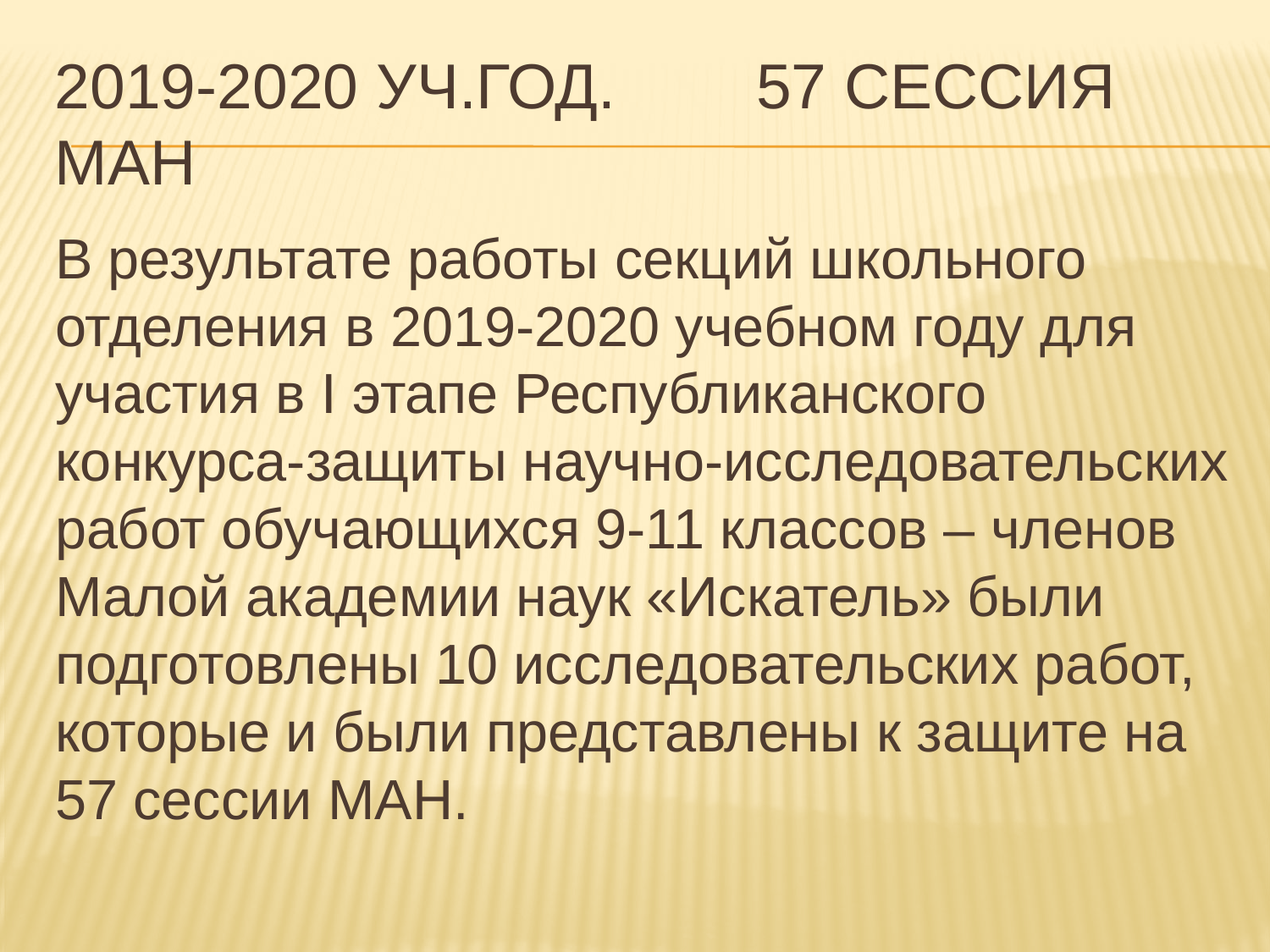

# 2019-2020 уч.год.        57 сессия МАН
В результате работы секций школьного отделения в 2019-2020 учебном году для участия в I этапе Республиканского конкурса-защиты научно-исследовательских работ обучающихся 9-11 классов – членов Малой академии наук «Искатель» были подготовлены 10 исследовательских работ, которые и были представлены к защите на 57 сессии МАН.